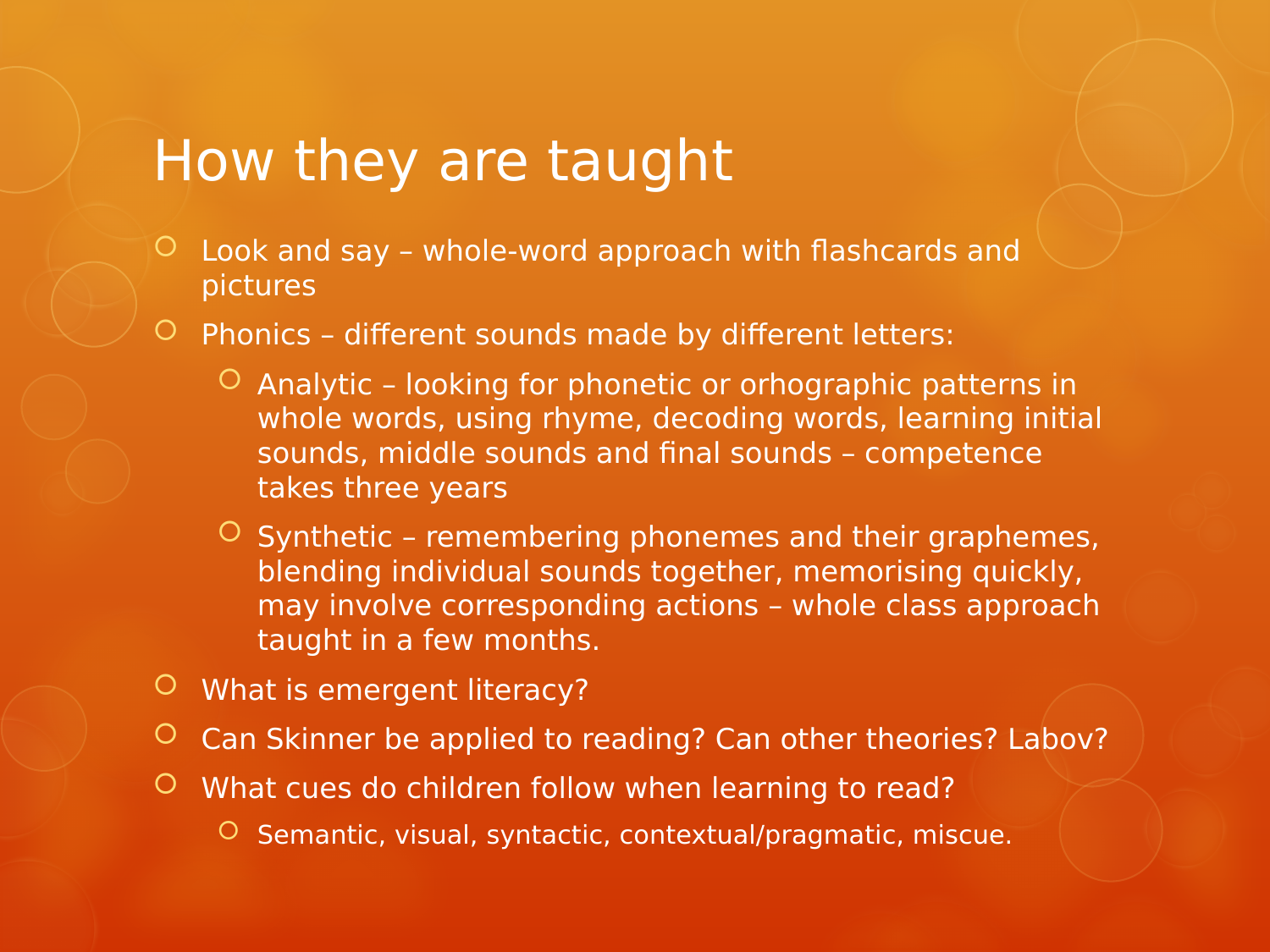

# How they are taught
Look and say – whole-word approach with flashcards and pictures
Phonics – different sounds made by different letters:
Analytic – looking for phonetic or orhographic patterns in whole words, using rhyme, decoding words, learning initial sounds, middle sounds and final sounds – competence takes three years
Synthetic – remembering phonemes and their graphemes, blending individual sounds together, memorising quickly, may involve corresponding actions – whole class approach taught in a few months.
What is emergent literacy?
Can Skinner be applied to reading? Can other theories? Labov?
What cues do children follow when learning to read?
Semantic, visual, syntactic, contextual/pragmatic, miscue.